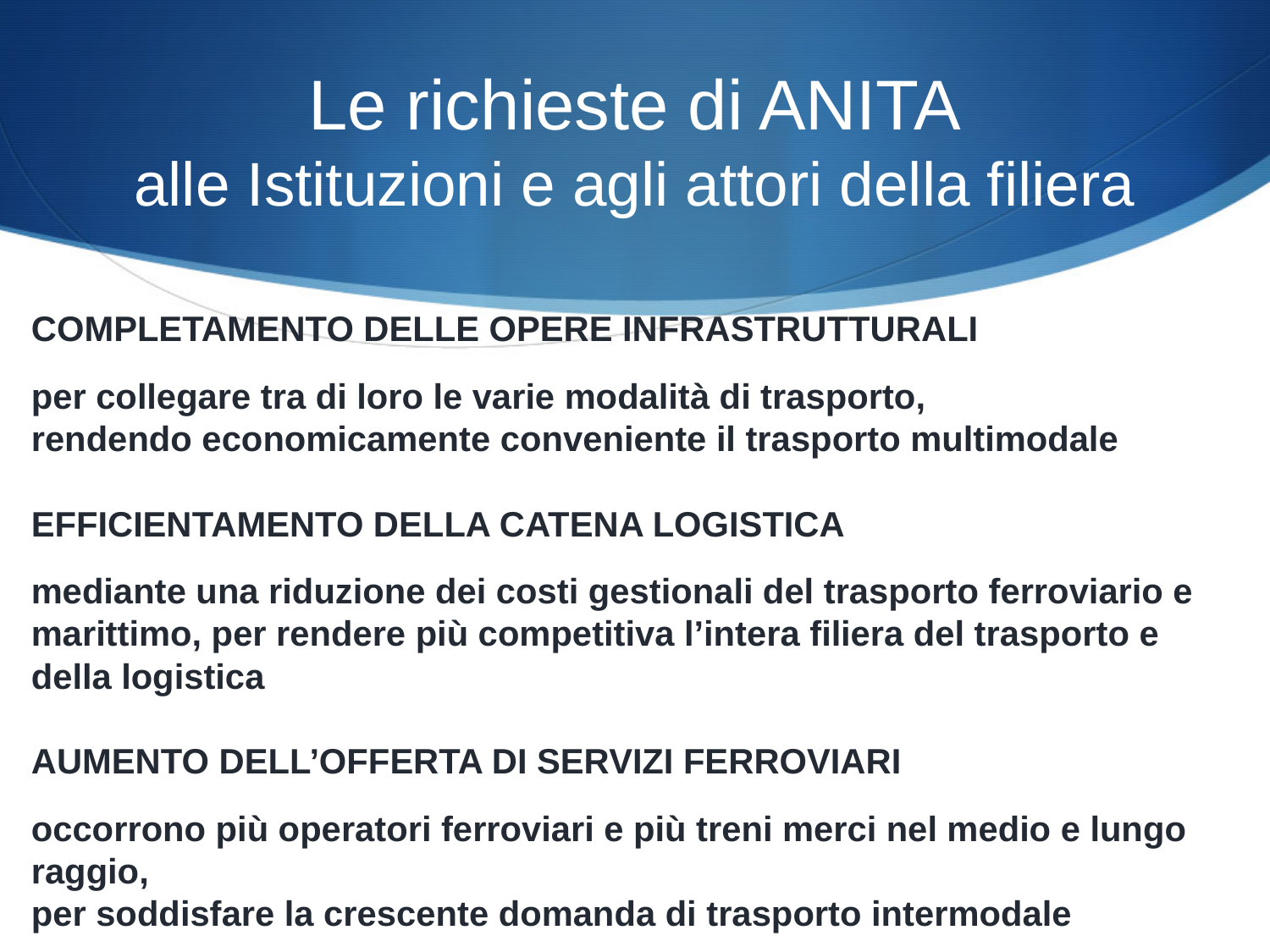

Le richieste di ANITA
alle Istituzioni e agli attori della filiera
COMPLETAMENTO DELLE OPERE INFRASTRUTTURALI

per collegare tra di loro le varie modalità di trasporto,
rendendo economicamente conveniente il trasporto multimodale

EFFICIENTAMENTO DELLA CATENA LOGISTICA

mediante una riduzione dei costi gestionali del trasporto ferroviario e marittimo, per rendere più competitiva l’intera filiera del trasporto e della logistica

AUMENTO DELL’OFFERTA DI SERVIZI FERROVIARI

occorrono più operatori ferroviari e più treni merci nel medio e lungo raggio,
per soddisfare la crescente domanda di trasporto intermodale